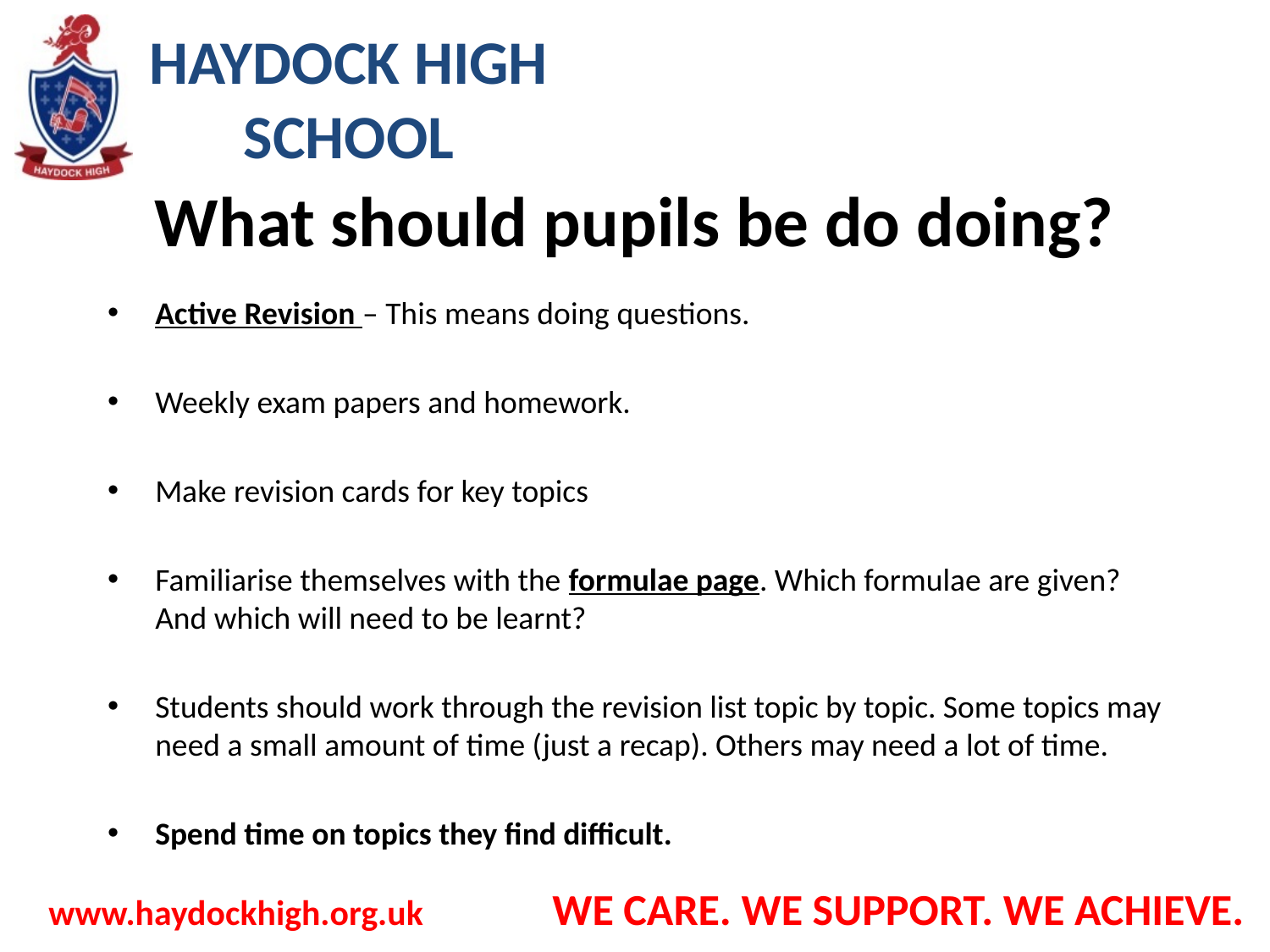

# What should pupils be do doing?
Active Revision – This means doing questions.

Weekly exam papers and homework.

Make revision cards for key topics

Familiarise themselves with the formulae page. Which formulae are given? And which will need to be learnt?

Students should work through the revision list topic by topic. Some topics may need a small amount of time (just a recap). Others may need a lot of time.

Spend time on topics they find difficult.